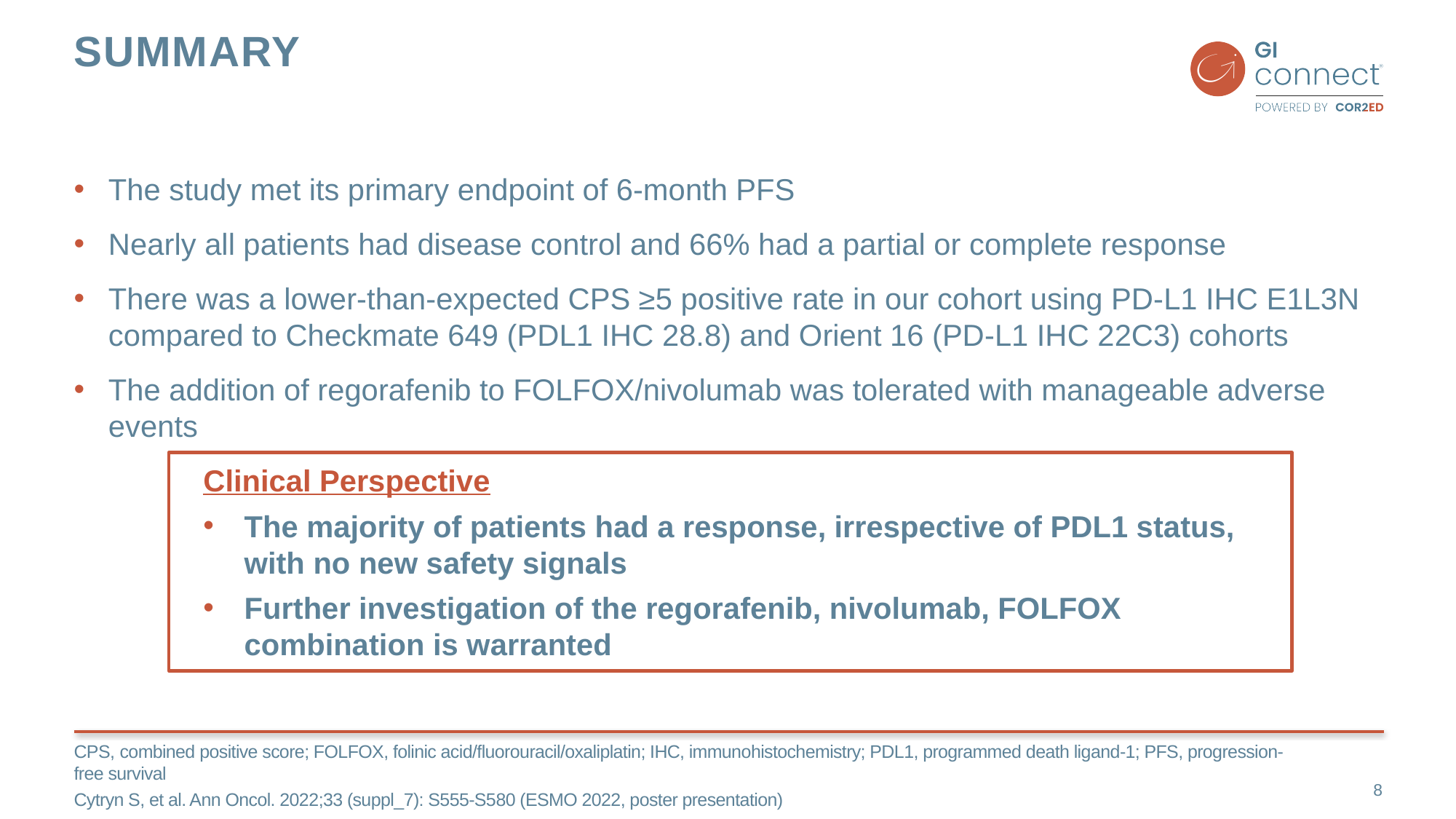

# summary
The study met its primary endpoint of 6-month PFS
Nearly all patients had disease control and 66% had a partial or complete response
There was a lower-than-expected CPS ≥5 positive rate in our cohort using PD-L1 IHC E1L3N compared to Checkmate 649 (PDL1 IHC 28.8) and Orient 16 (PD-L1 IHC 22C3) cohorts
The addition of regorafenib to FOLFOX/nivolumab was tolerated with manageable adverse events
Clinical Perspective
The majority of patients had a response, irrespective of PDL1 status, with no new safety signals
Further investigation of the regorafenib, nivolumab, FOLFOX combination is warranted
CPS, combined positive score; FOLFOX, folinic acid/fluorouracil/oxaliplatin; IHC, immunohistochemistry; PDL1, programmed death ligand-1; PFS, progression-free survival
Cytryn S, et al. Ann Oncol. 2022;33 (suppl_7): S555-S580 (ESMO 2022, poster presentation)
8